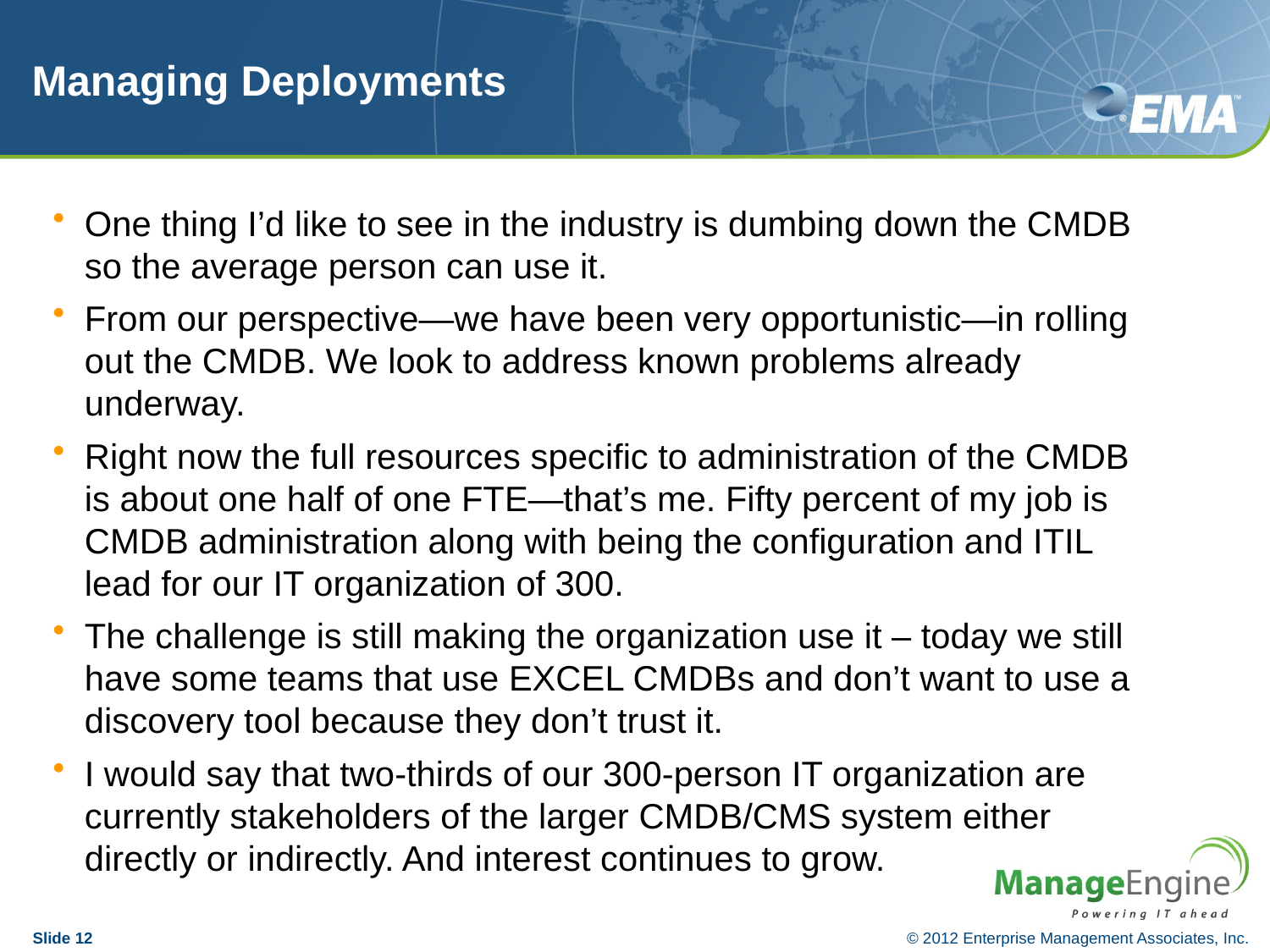

# Managing Deployments
One thing I’d like to see in the industry is dumbing down the CMDB so the average person can use it.
From our perspective—we have been very opportunistic—in rolling out the CMDB. We look to address known problems already underway.
Right now the full resources specific to administration of the CMDB is about one half of one FTE—that’s me. Fifty percent of my job is CMDB administration along with being the configuration and ITIL lead for our IT organization of 300.
The challenge is still making the organization use it – today we still have some teams that use EXCEL CMDBs and don’t want to use a discovery tool because they don’t trust it.
I would say that two-thirds of our 300-person IT organization are currently stakeholders of the larger CMDB/CMS system either directly or indirectly. And interest continues to grow.
Slide 12
© 2012 Enterprise Management Associates, Inc.